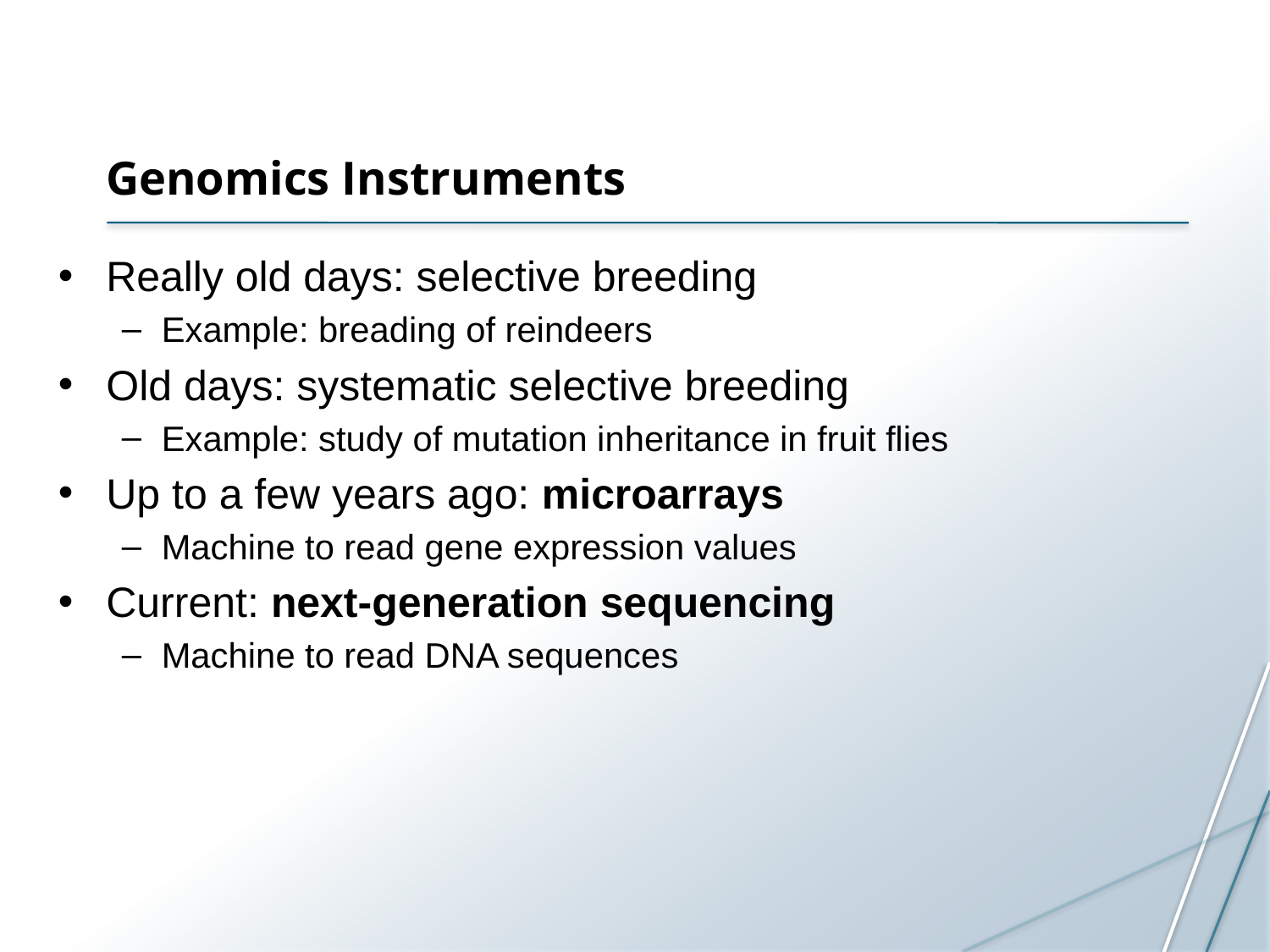

# Genomics Instruments
Really old days: selective breeding
Example: breading of reindeers
Old days: systematic selective breeding
Example: study of mutation inheritance in fruit flies
Up to a few years ago: microarrays
Machine to read gene expression values
Current: next-generation sequencing
Machine to read DNA sequences